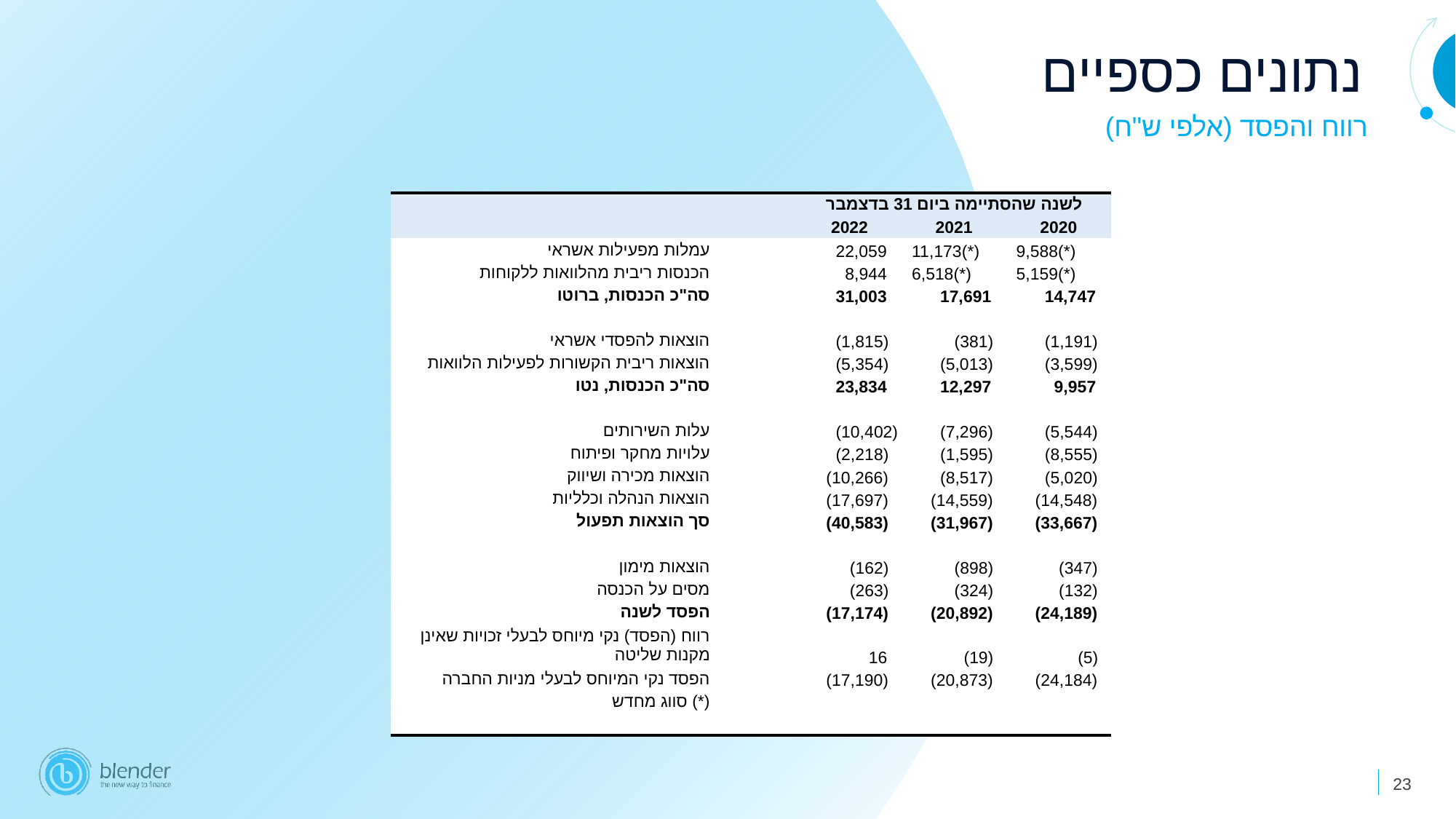

נתונים כספיים
רווח והפסד (אלפי ש"ח)

|  |  | לשנה שהסתיימה ביום 31 בדצמבר |  |  |
| --- | --- | --- | --- | --- |
|  |  | 2022 | 2021 | 2020 |
| עמלות מפעילות אשראי |  | 22,059 | 11,173(\*) | 9,588(\*) |
| הכנסות ריבית מהלוואות ללקוחות |  | 8,944 | 6,518(\*) | 5,159(\*) |
| סה"כ הכנסות, ברוטו |  | 31,003 | 17,691 | 14,747 |
|  |  |  |  |  |
| הוצאות להפסדי אשראי |  | (1,815) | (381) | (1,191) |
| הוצאות ריבית הקשורות לפעילות הלוואות |  | (5,354) | (5,013) | (3,599) |
| סה"כ הכנסות, נטו |  | 23,834 | 12,297 | 9,957 |
|  |  |  |  |  |
| עלות השירותים |  | (10,402) | (7,296) | (5,544) |
| עלויות מחקר ופיתוח |  | (2,218) | (1,595) | (8,555) |
| הוצאות מכירה ושיווק |  | (10,266) | (8,517) | (5,020) |
| הוצאות הנהלה וכלליות |  | (17,697) | (14,559) | (14,548) |
| סך הוצאות תפעול |  | (40,583) | (31,967) | (33,667) |
|  |  |  |  |  |
| הוצאות מימון |  | (162) | (898) | (347) |
| מסים על הכנסה |  | (263) | (324) | (132) |
| הפסד לשנה |  | (17,174) | (20,892) | (24,189) |
| רווח (הפסד) נקי מיוחס לבעלי זכויות שאינן מקנות שליטה |  | 16 | (19) | (5) |
| הפסד נקי המיוחס לבעלי מניות החברה |  | (17,190) | (20,873) | (24,184) |
| (\*) סווג מחדש |  |  |  |  |
|  |  |  |  |  |
23